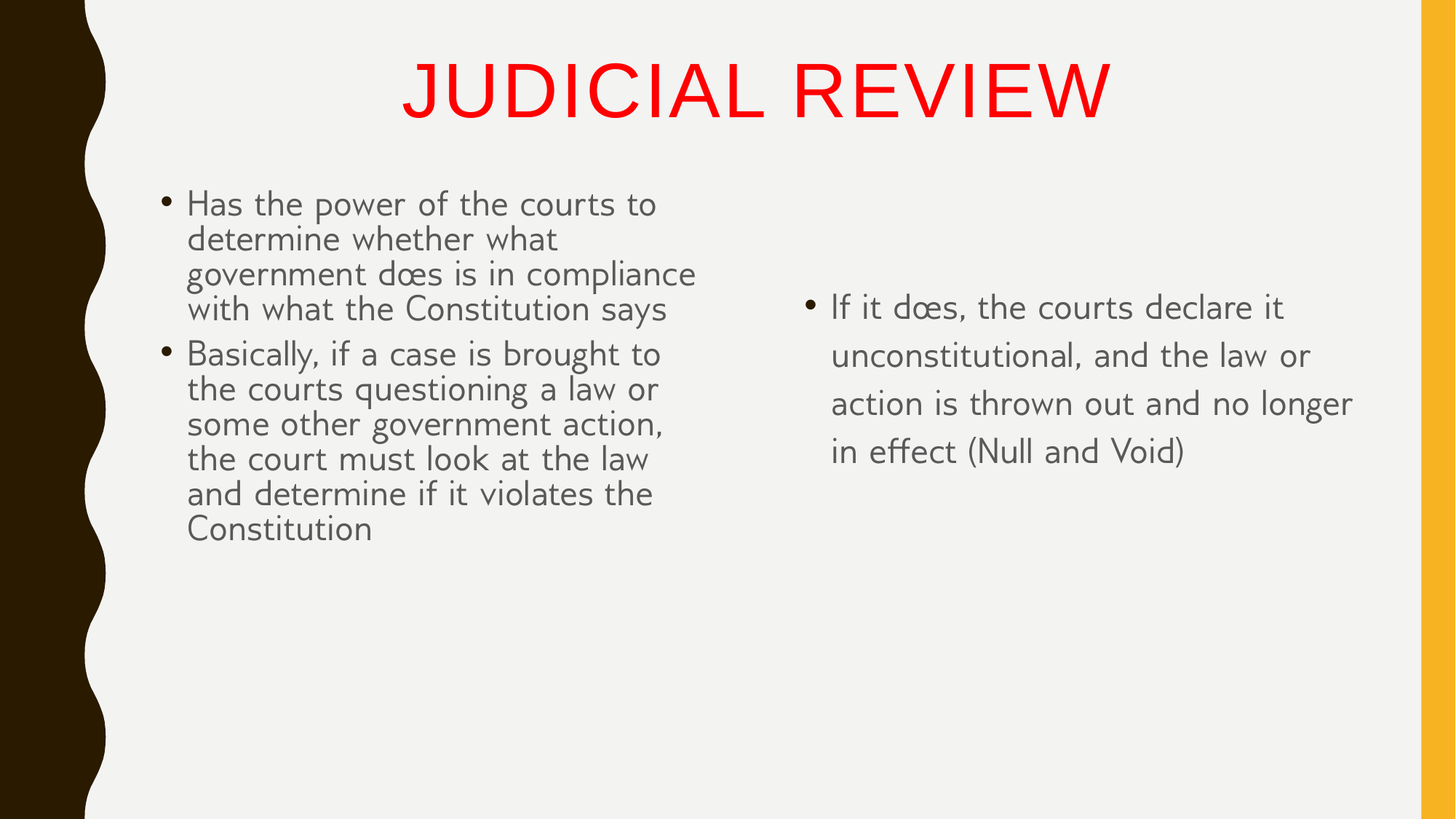

# Judicial Review
Has the power of the courts to determine whether what government does is in compliance with what the Constitution says
Basically, if a case is brought to the courts questioning a law or some other government action, the court must look at the law and determine if it violates the Constitution
If it does, the courts declare it unconstitutional, and the law or action is thrown out and no longer in effect (Null and Void)